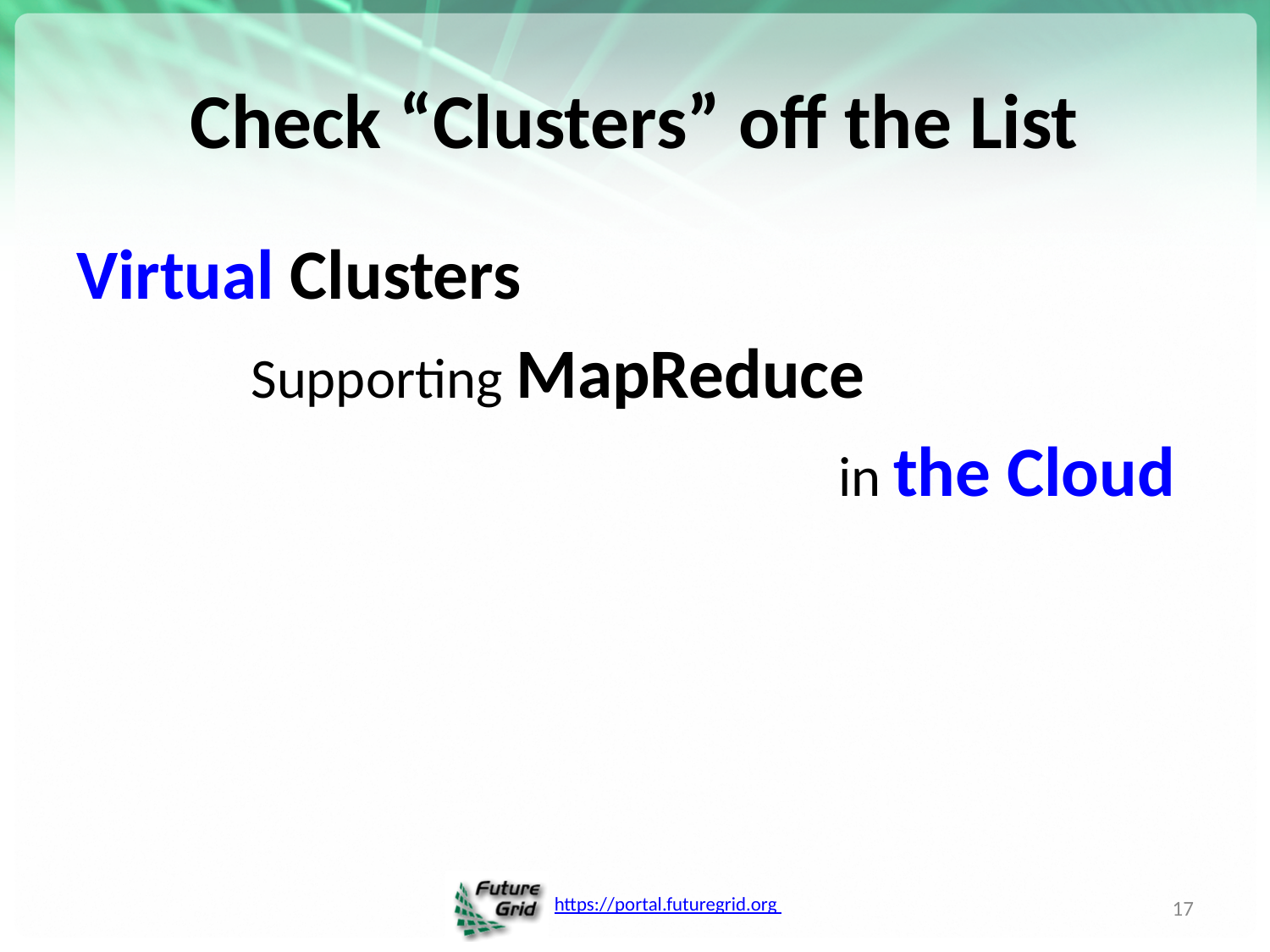

# Check “Clusters” off the List
Virtual Clusters
           Supporting MapReduce
                                                in the Cloud

17